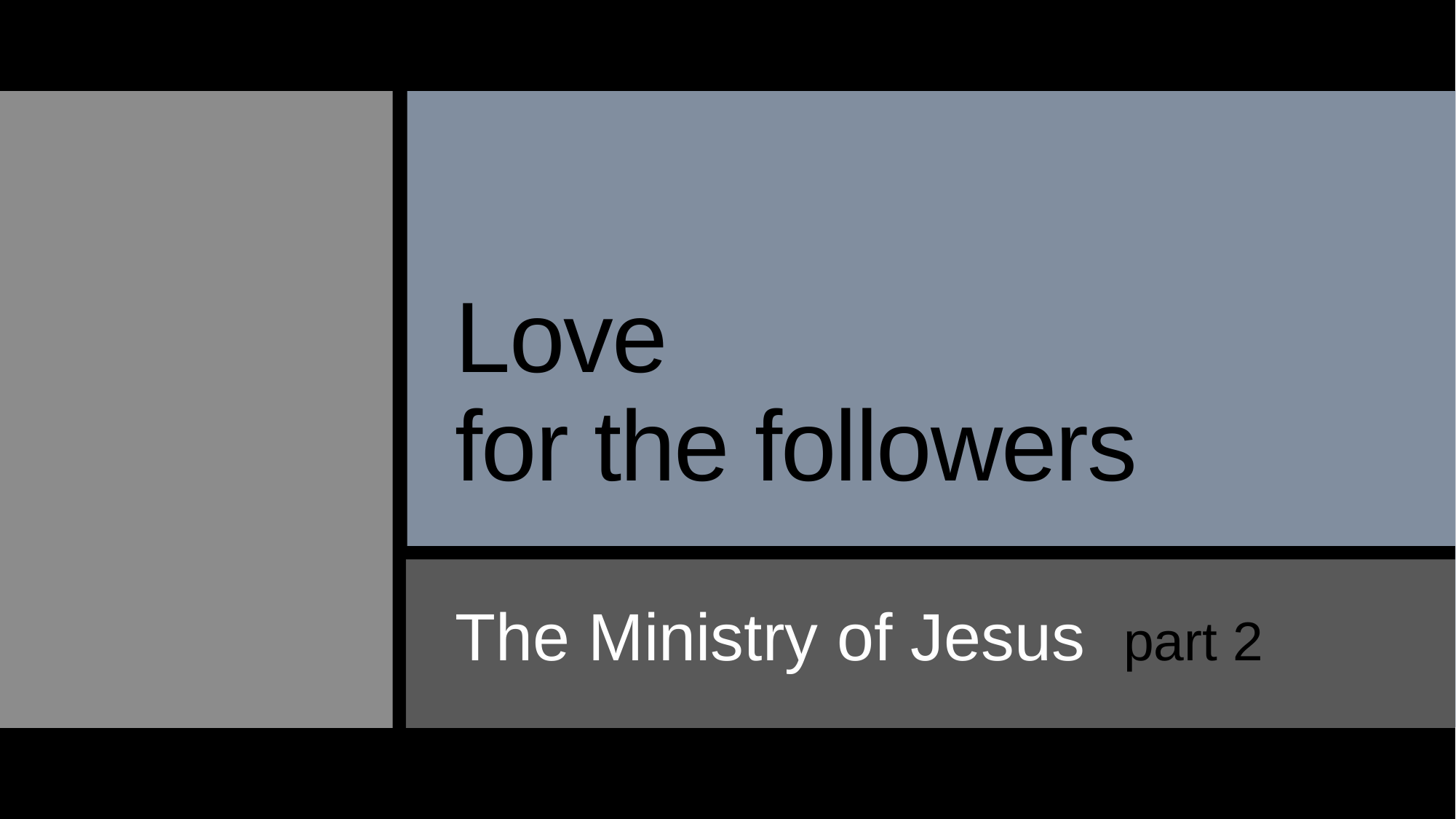

# Love for the followers

The Ministry of Jesus  part 2